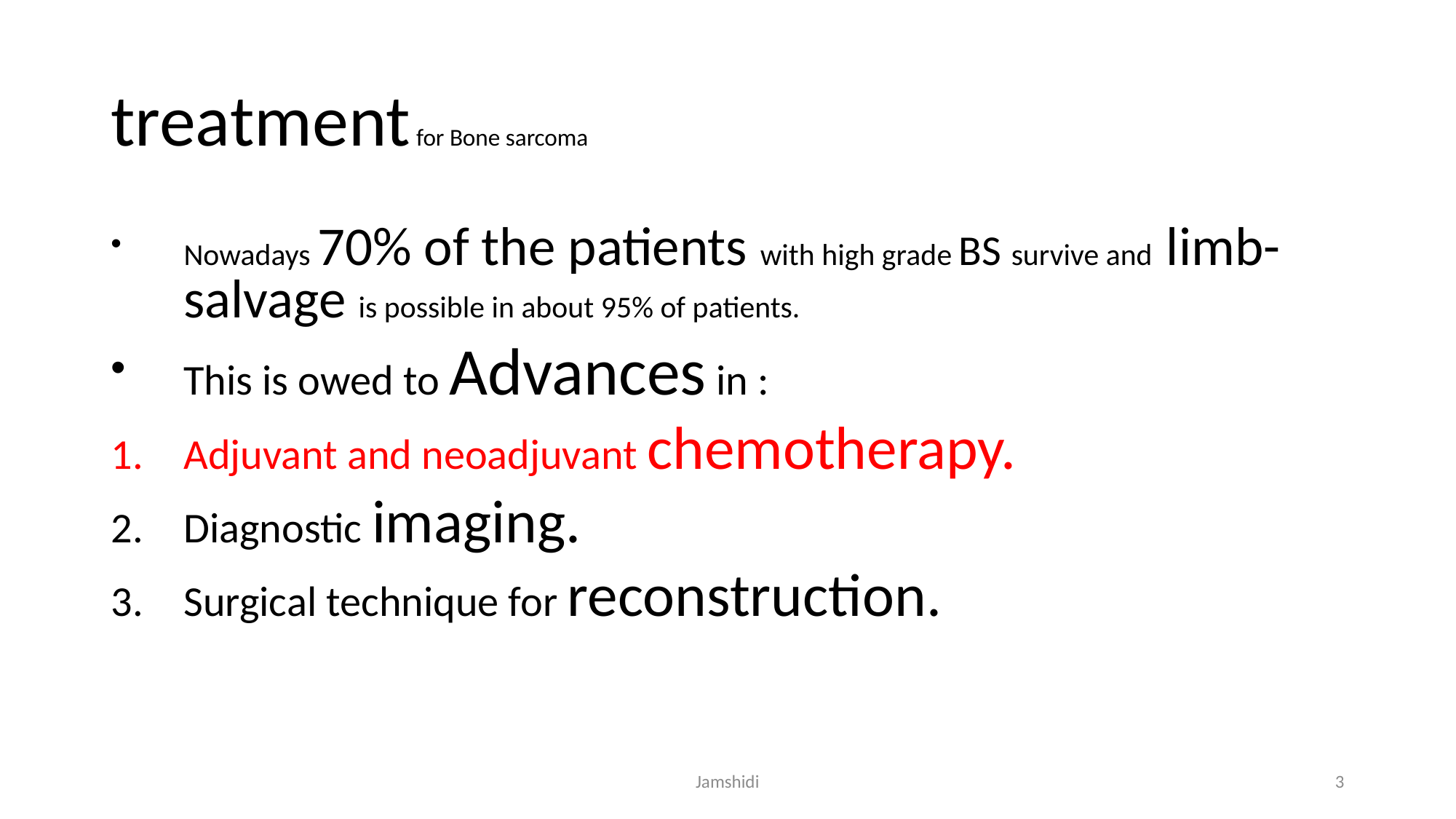

# treatment for Bone sarcoma
Nowadays 70% of the patients with high grade BS survive and  limb-salvage is possible in about 95% of patients.
This is owed to Advances in :
Adjuvant and neoadjuvant chemotherapy.
Diagnostic imaging.
Surgical technique for reconstruction.
Jamshidi
3